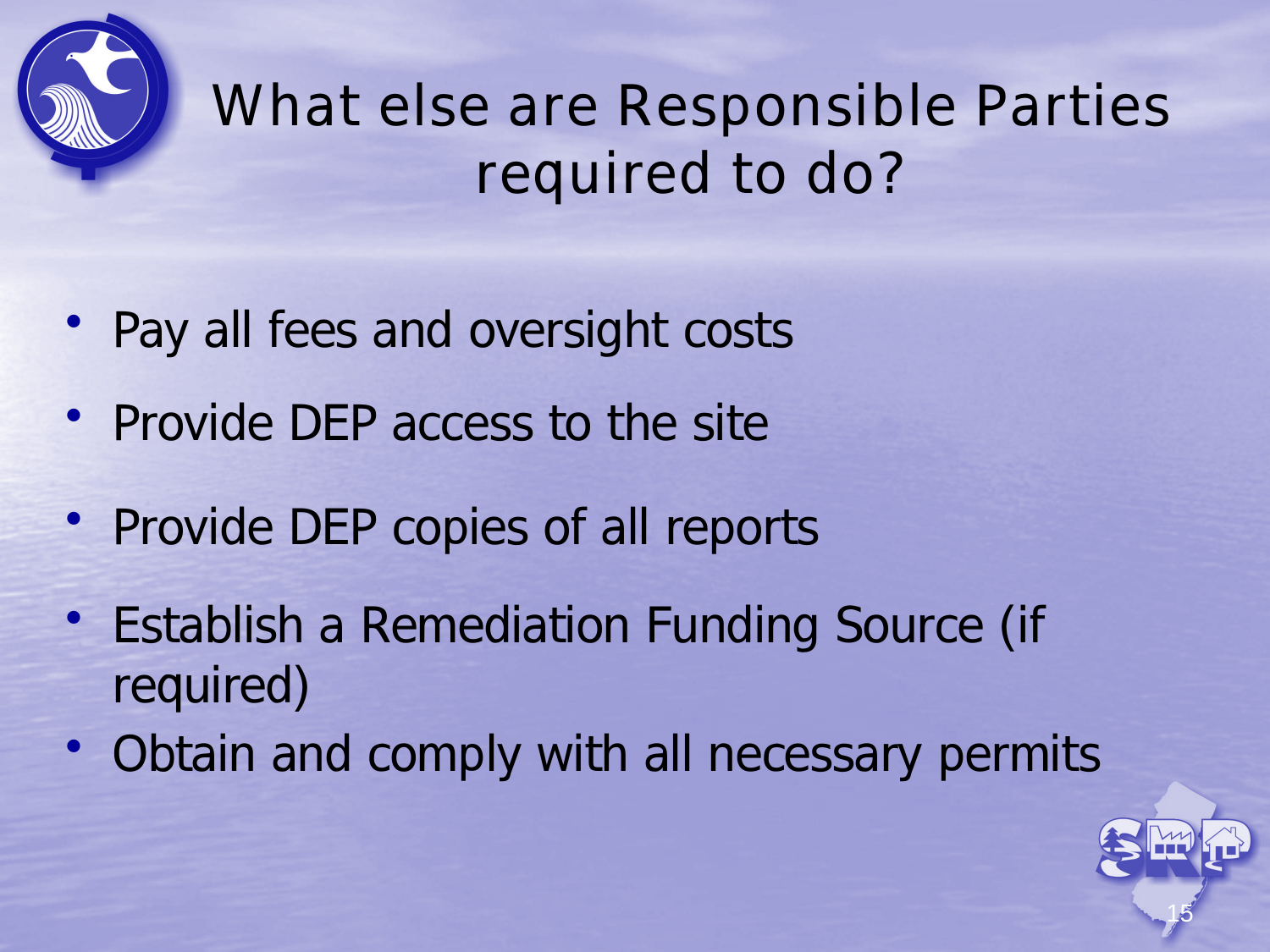

# What else are Responsible Parties required to do?

Pay all fees and oversight costs

Provide DEP access to the site

Provide DEP copies of all reports

Establish a Remediation Funding Source (if required)
Obtain and comply with all necessary permits

15